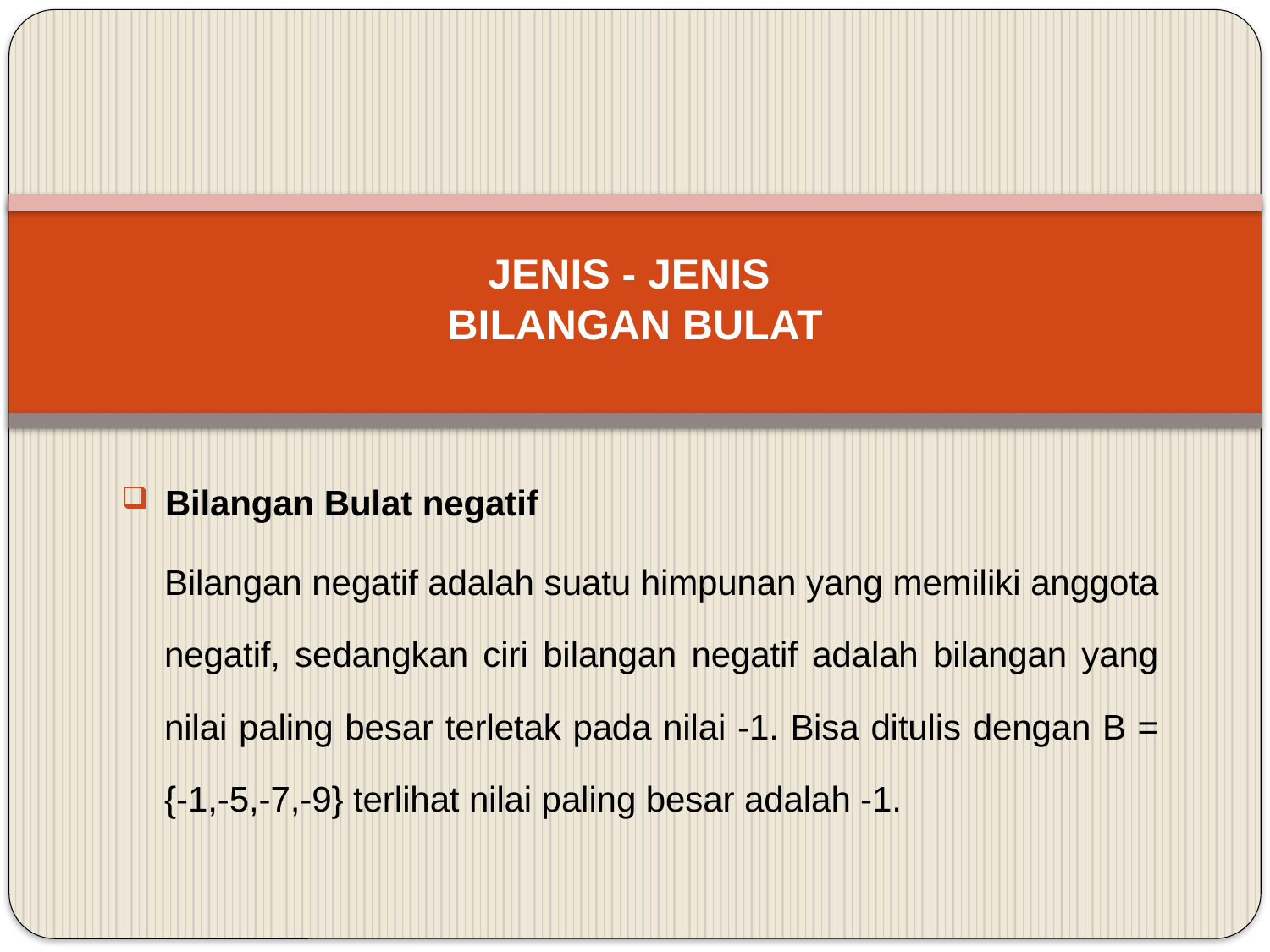

# JENIS - JENIS BILANGAN BULAT
Bilangan Bulat negatif
Bilangan negatif adalah suatu himpunan yang memiliki anggota negatif, sedangkan ciri bilangan negatif adalah bilangan yang nilai paling besar terletak pada nilai -1. Bisa ditulis dengan B = {-1,-5,-7,-9} terlihat nilai paling besar adalah -1.